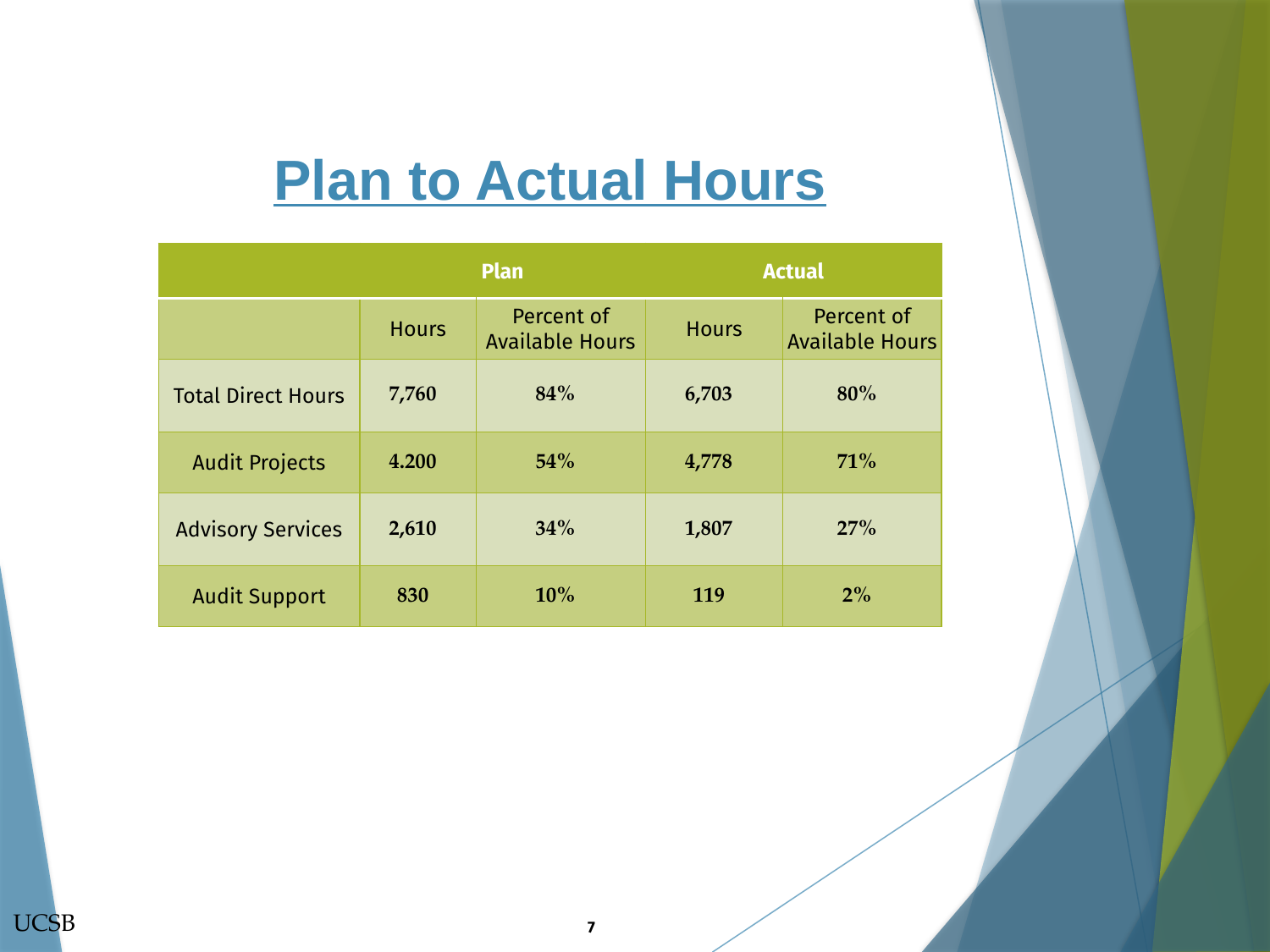

# Plan to Actual Hours
|  | Plan |  | Actual |  |
| --- | --- | --- | --- | --- |
|  | Hours | Percent of Available Hours | Hours | Percent of Available Hours |
| Total Direct Hours | 7,760 | 84% | 6,703 | 80% |
| Audit Projects | 4.200 | 54% | 4,778 | 71% |
| Advisory Services | 2,610 | 34% | 1,807 | 27% |
| Audit Support | 830 | 10% | 119 | 2% |
UCSB
7